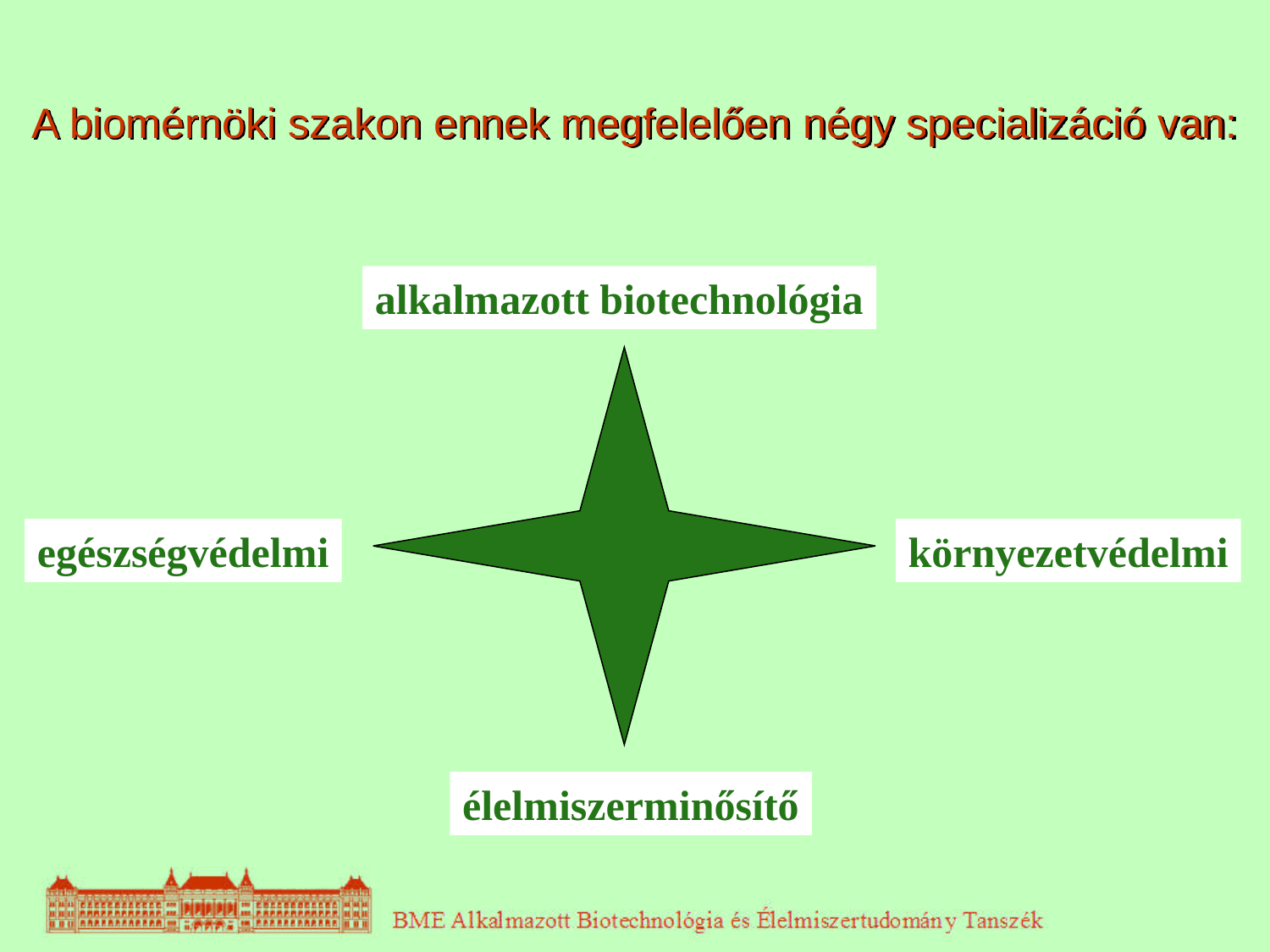

# A biomérnöki szakon ennek megfelelően négy specializáció van:
alkalmazott biotechnológia

egészségvédelmi
környezetvédelmi
élelmiszerminősítő